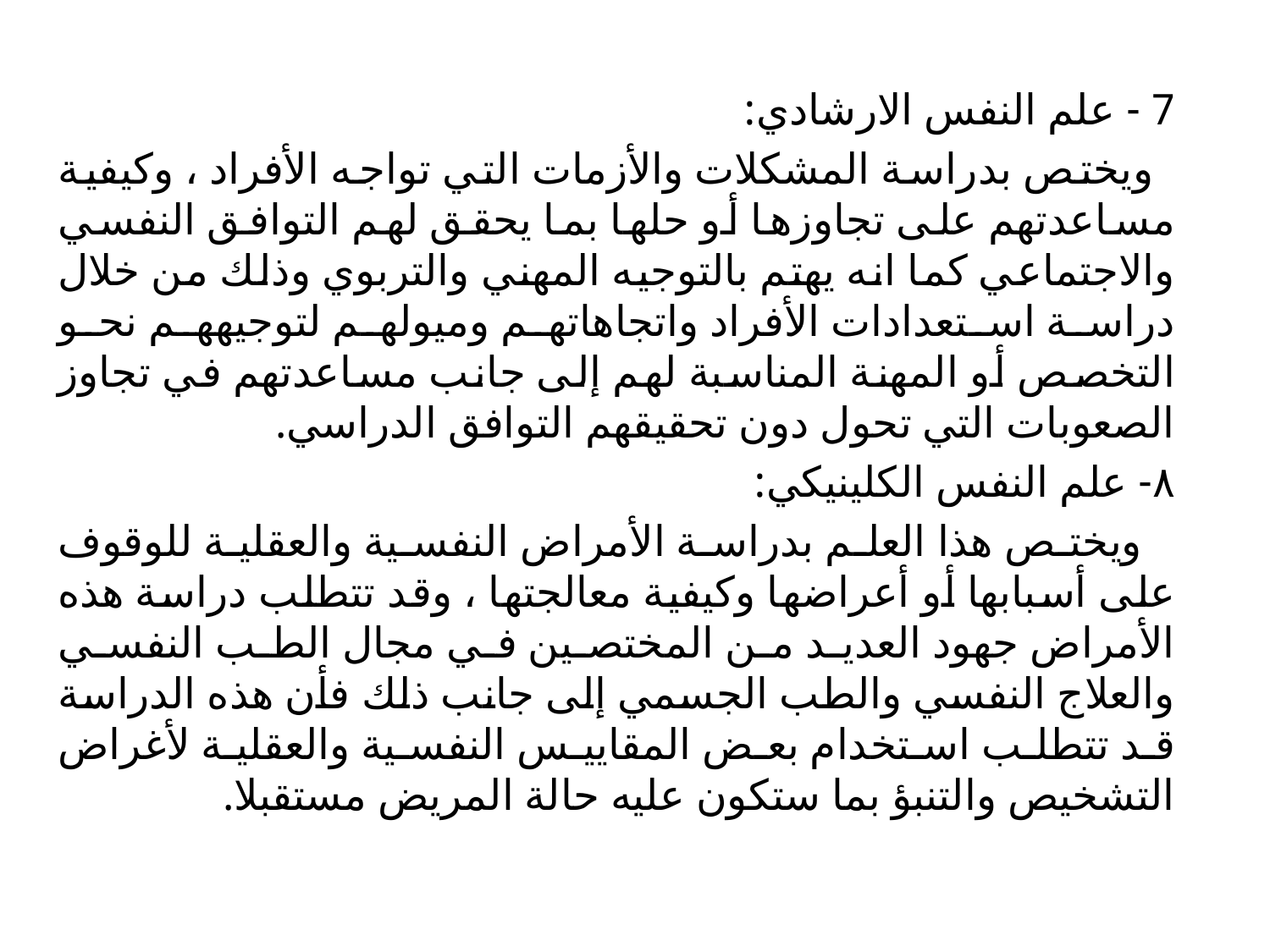

7 - علم النفس الارشادي:
  ويختص بدراسة المشكلات والأزمات التي تواجه الأفراد ، وكيفية مساعدتهم على تجاوزها أو حلها بما يحقق لهم التوافق النفسي والاجتماعي كما انه يهتم بالتوجيه المهني والتربوي وذلك من خلال دراسة استعدادات الأفراد واتجاهاتهم وميولهم لتوجيههم نحو التخصص أو المهنة المناسبة لهم إلى جانب مساعدتهم في تجاوز الصعوبات التي تحول دون تحقيقهم التوافق الدراسي.
۸- علم النفس الكلينيكي:
   ويختص هذا العلم بدراسة الأمراض النفسية والعقلية للوقوف على أسبابها أو أعراضها وكيفية معالجتها ، وقد تتطلب دراسة هذه الأمراض جهود العديد من المختصين في مجال الطب النفسي والعلاج النفسي والطب الجسمي إلى جانب ذلك فأن هذه الدراسة قد تتطلب استخدام بعض المقاييس النفسية والعقلية لأغراض التشخيص والتنبؤ بما ستكون عليه حالة المريض مستقبلا.